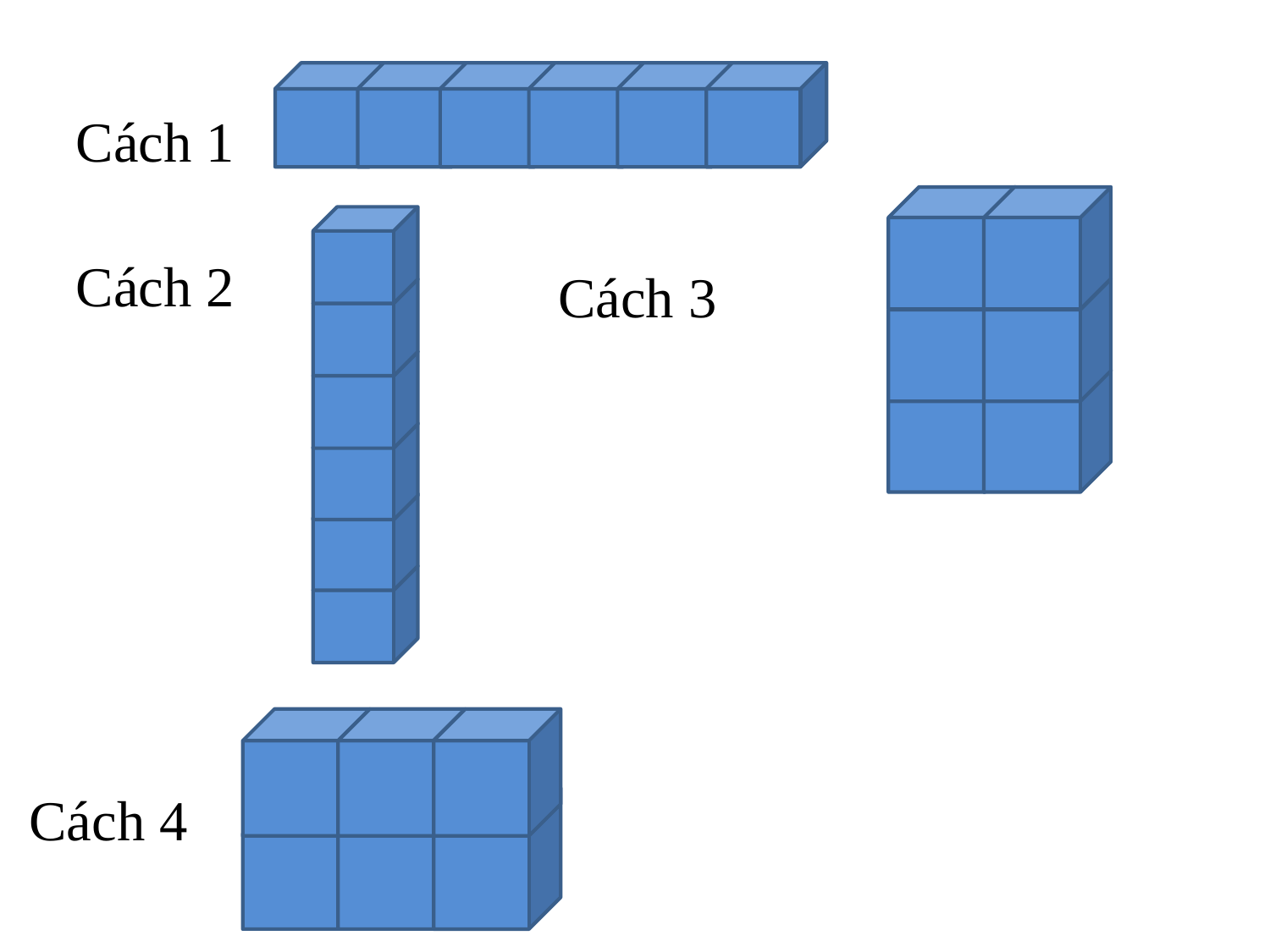

Cách 1

Cách 2
Cách 3

Cách 4